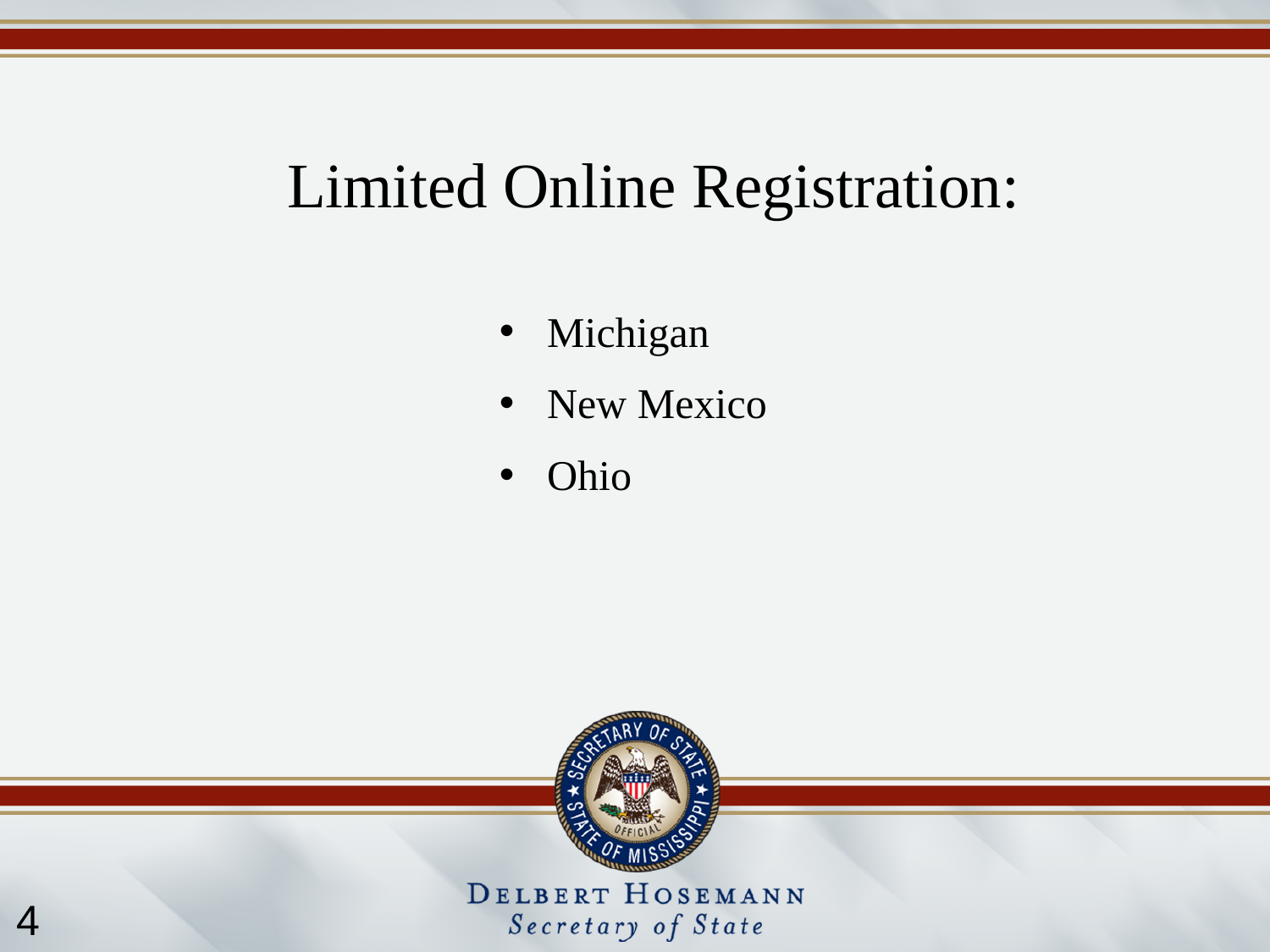

Limited Online Registration:
Michigan
New Mexico
Ohio